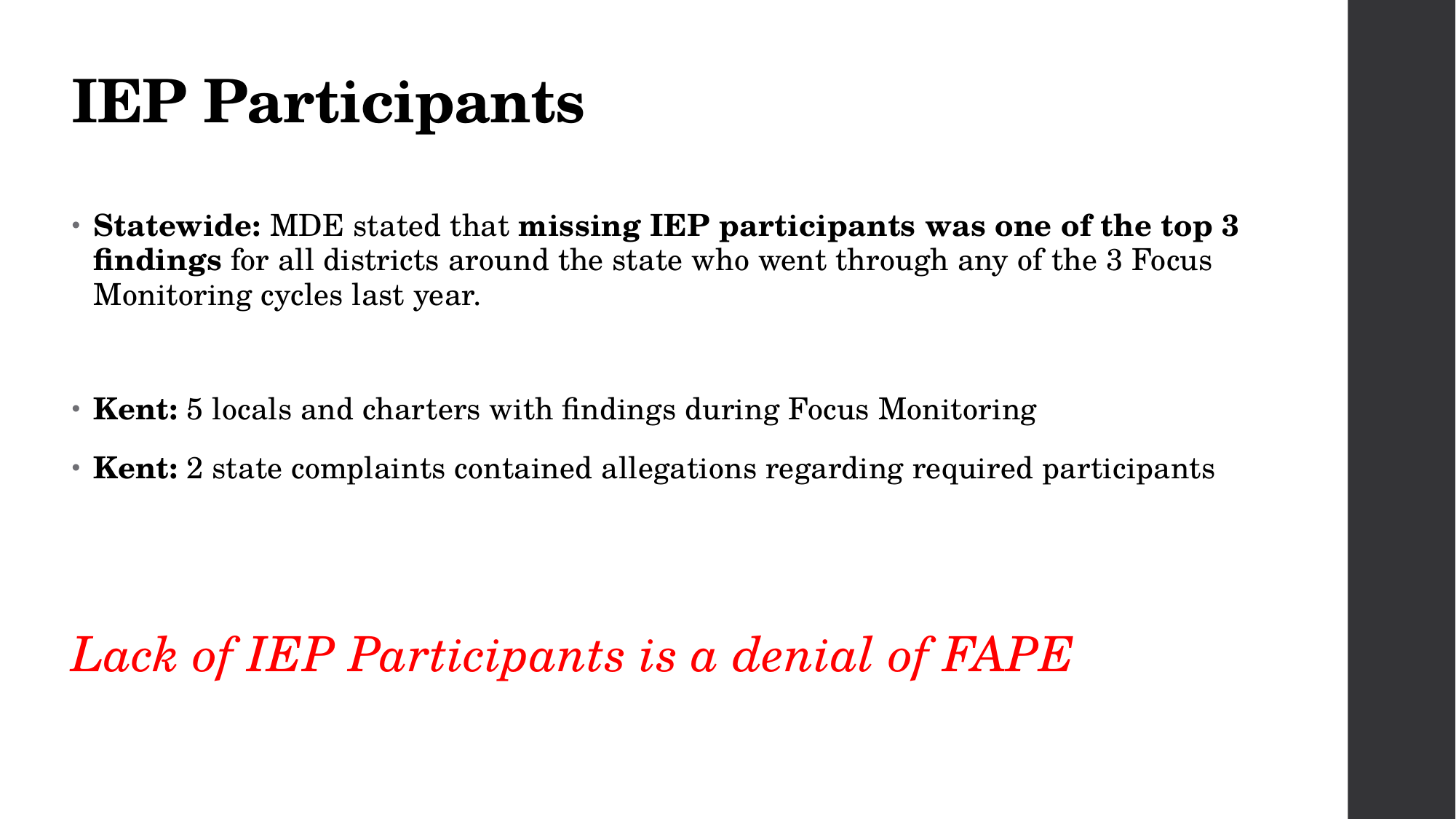

# IEP Participants
Statewide: MDE stated that missing IEP participants was one of the top 3 findings for all districts around the state who went through any of the 3 Focus Monitoring cycles last year.

Kent: 5 locals and charters with findings during Focus Monitoring
Kent: 2 state complaints contained allegations regarding required participants

Lack of IEP Participants is a denial of FAPE